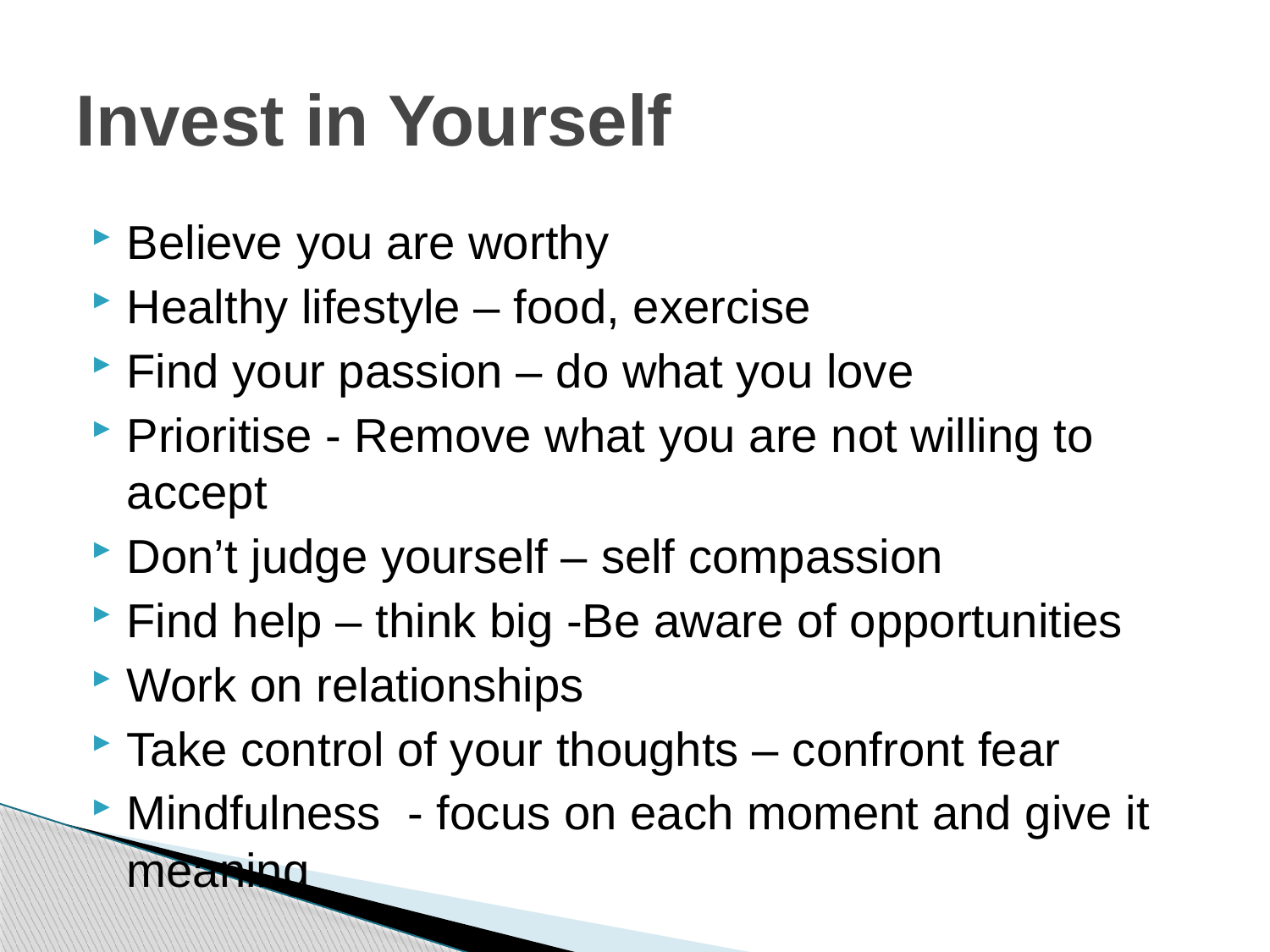

# Invest in Yourself
Believe you are worthy
Healthy lifestyle – food, exercise
Find your passion – do what you love
Prioritise - Remove what you are not willing to accept
Don’t judge yourself – self compassion
Find help – think big -Be aware of opportunities
Work on relationships
Take control of your thoughts – confront fear
Mindfulness  - focus on each moment and give it meaning